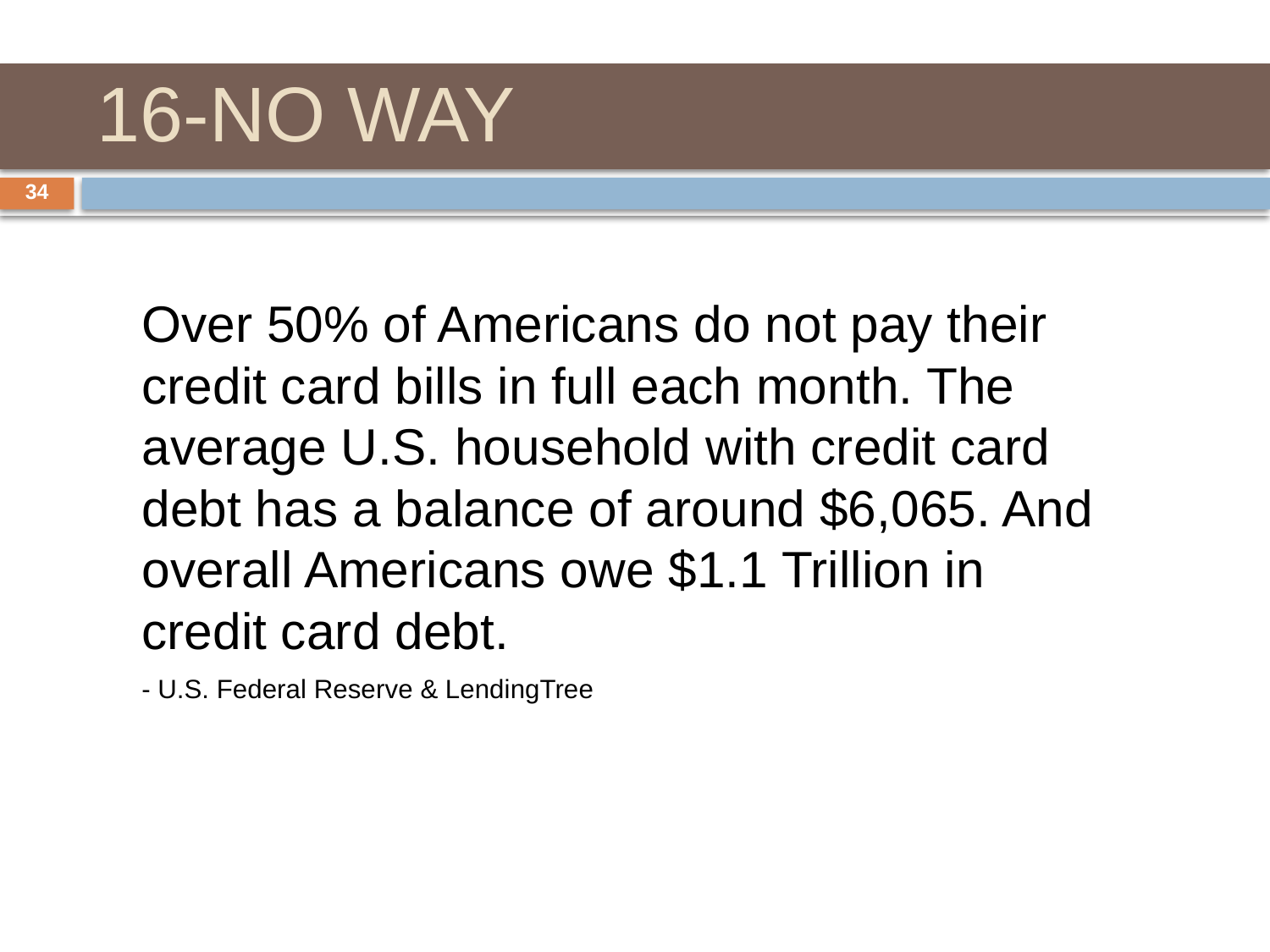

# 16-NO WAY

34

	Over 50% of Americans do not pay their credit card bills in full each month. The average U.S. household with credit card debt has a balance of around $6,065. And overall Americans owe $1.1 Trillion in credit card debt.
	- U.S. Federal Reserve & LendingTree